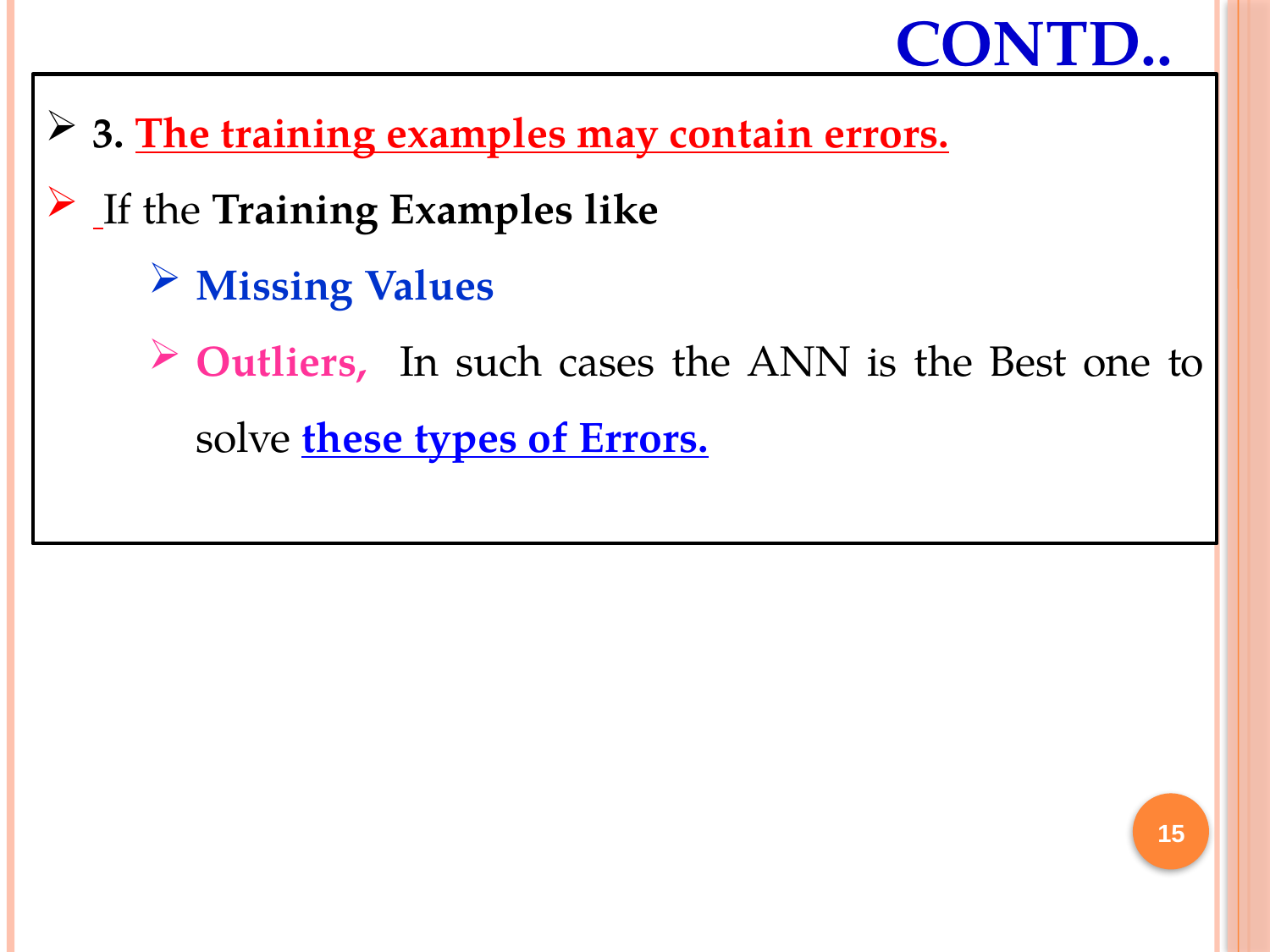

# Contd..
3. The training examples may contain errors.
 If the Training Examples like
Missing Values
Outliers,  In such cases the ANN is the Best one to solve these types of Errors.

15